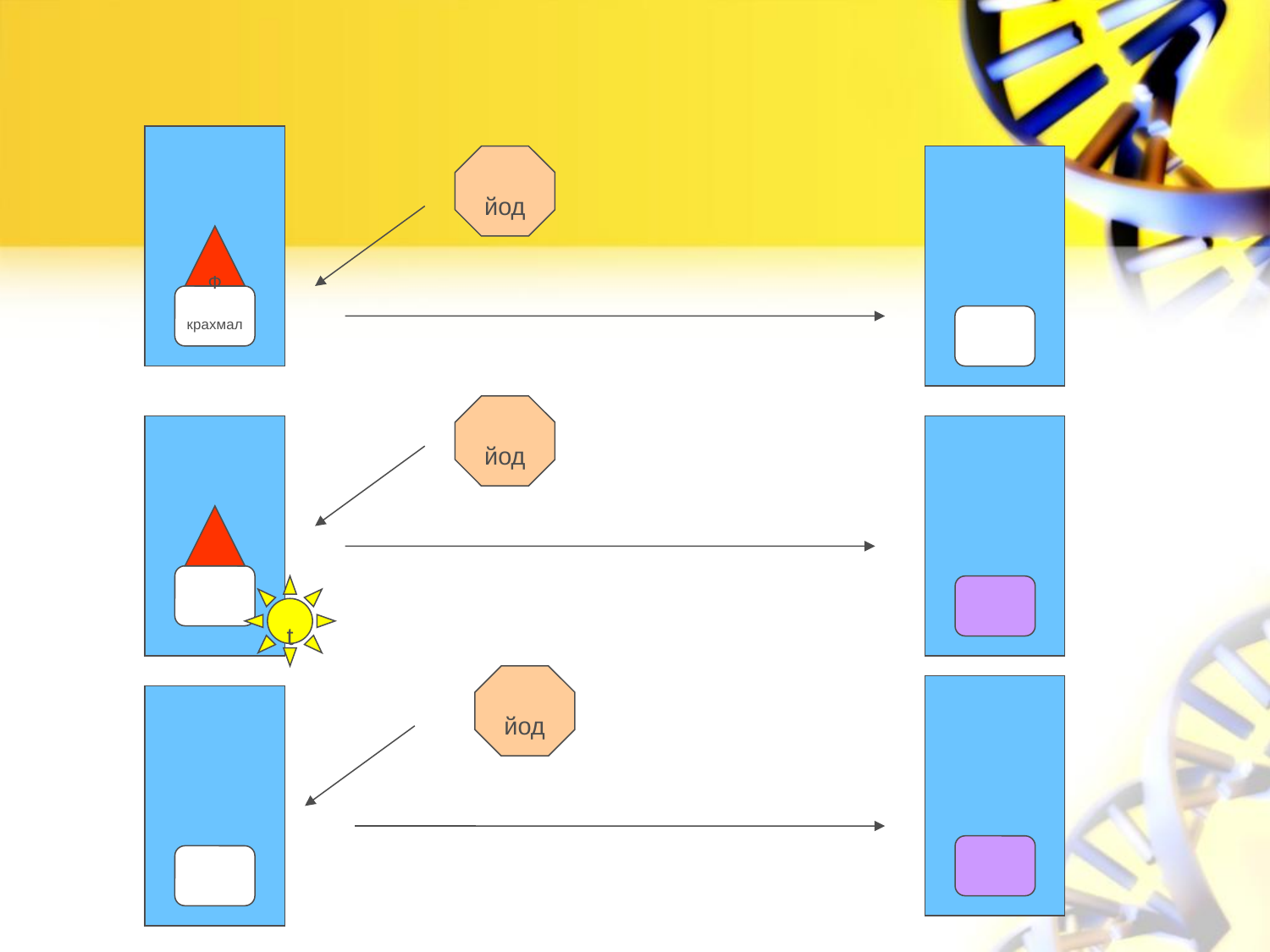

#

йод

Ф
крахмал

йод

t

йод